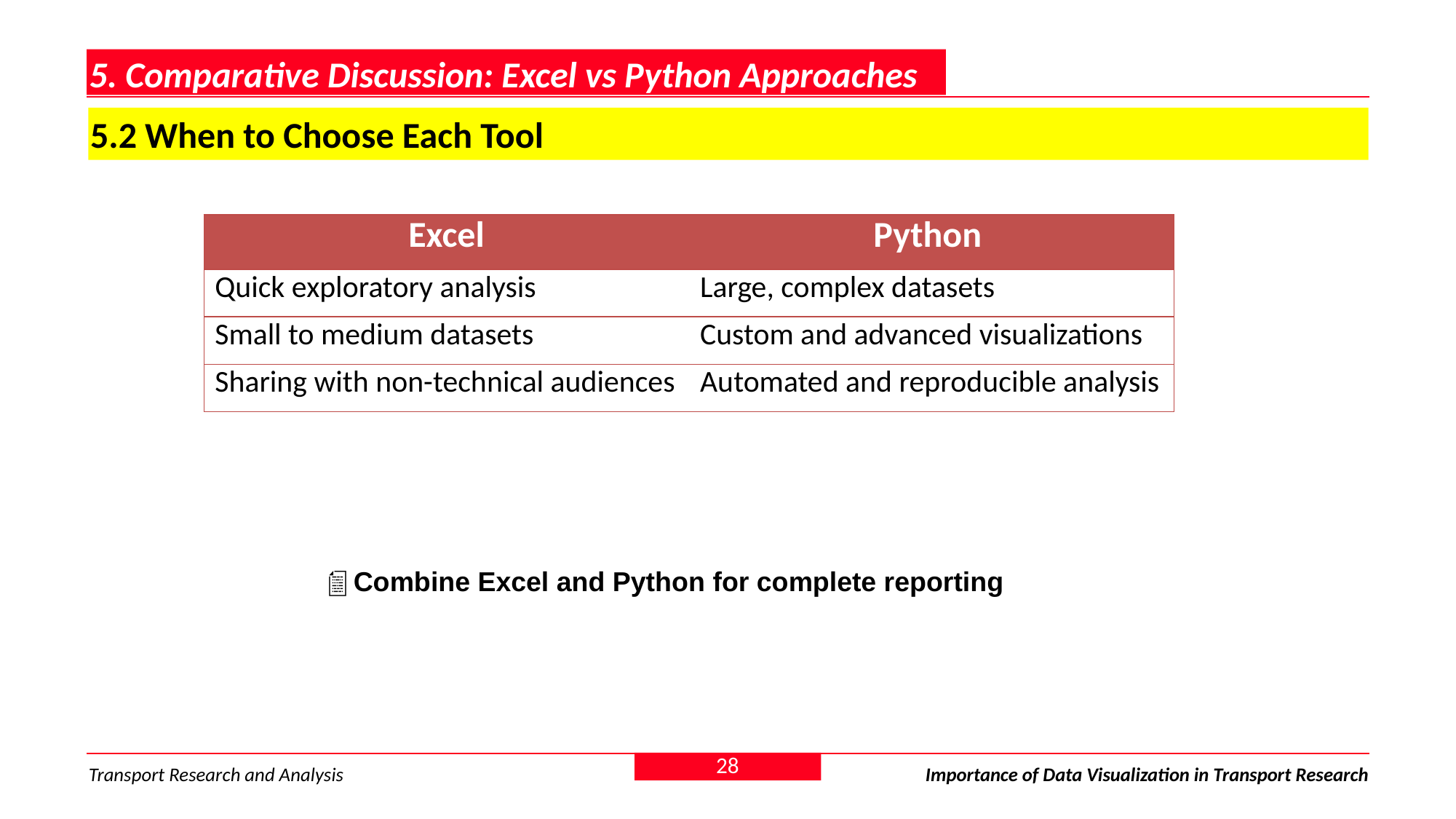

5. Comparative Discussion: Excel vs Python Approaches
#
5.2 When to Choose Each Tool
| Excel | Python |
| --- | --- |
| Quick exploratory analysis | Large, complex datasets |
| Small to medium datasets | Custom and advanced visualizations |
| Sharing with non-technical audiences | Automated and reproducible analysis |
📄 Combine Excel and Python for complete reporting
28
Transport Research and Analysis
Importance of Data Visualization in Transport Research